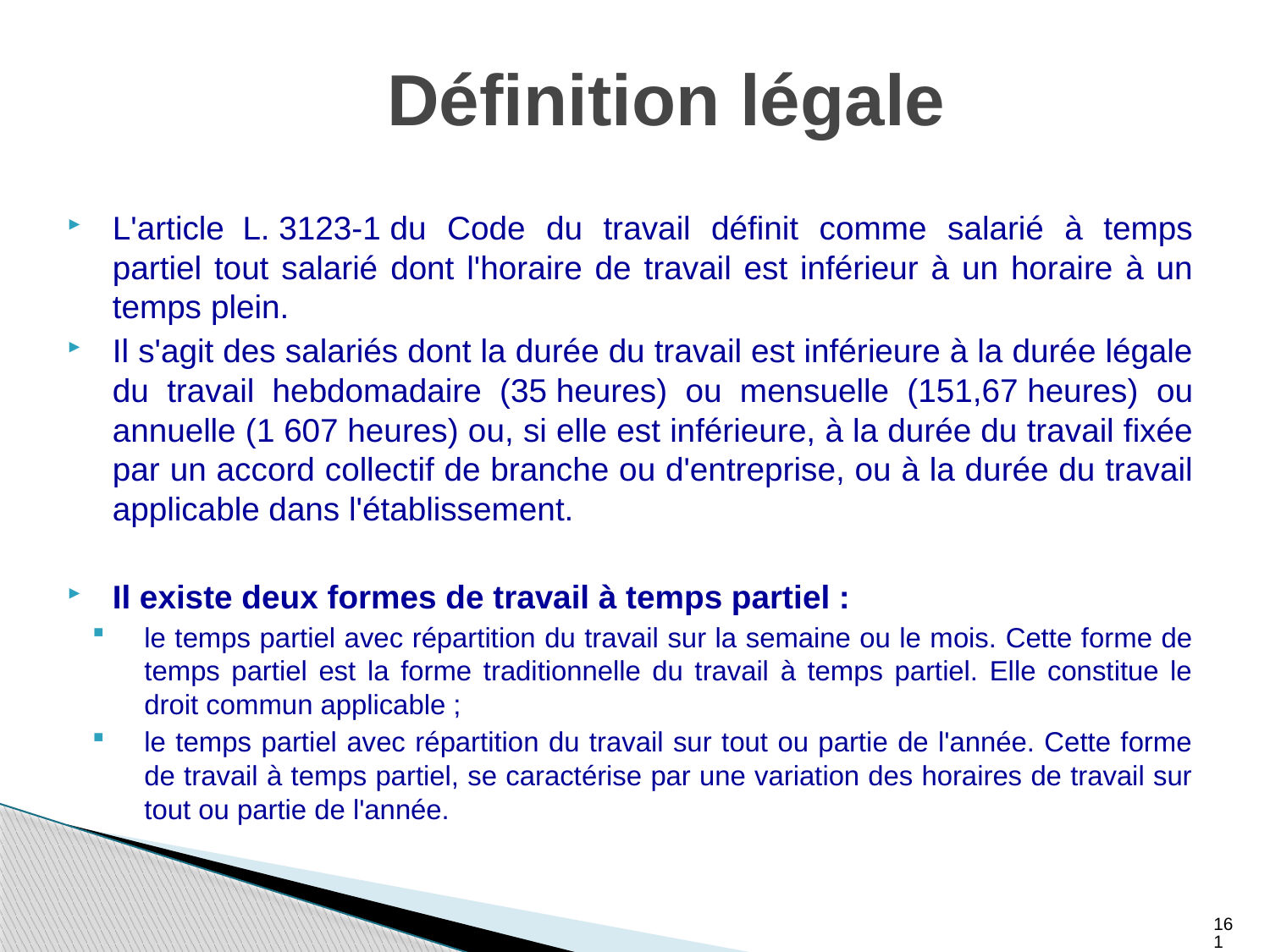

# Définition légale
L'article  L. 3123-1 du Code du travail définit comme salarié à temps partiel tout salarié dont l'horaire de travail est inférieur à un horaire à un temps plein.
Il s'agit des salariés dont la durée du travail est inférieure à la durée légale du travail hebdomadaire (35 heures) ou mensuelle (151,67 heures) ou annuelle (1 607 heures) ou, si elle est inférieure, à la durée du travail fixée par un accord collectif de branche ou d'entreprise, ou à la durée du travail applicable dans l'établissement.

Il existe deux formes de travail à temps partiel :
le temps partiel avec répartition du travail sur la semaine ou le mois. Cette forme de temps partiel est la forme traditionnelle du travail à temps partiel. Elle constitue le droit commun applicable ;
le temps partiel avec répartition du travail sur tout ou partie de l'année. Cette forme de travail à temps partiel, se caractérise par une variation des horaires de travail sur tout ou partie de l'année.

161